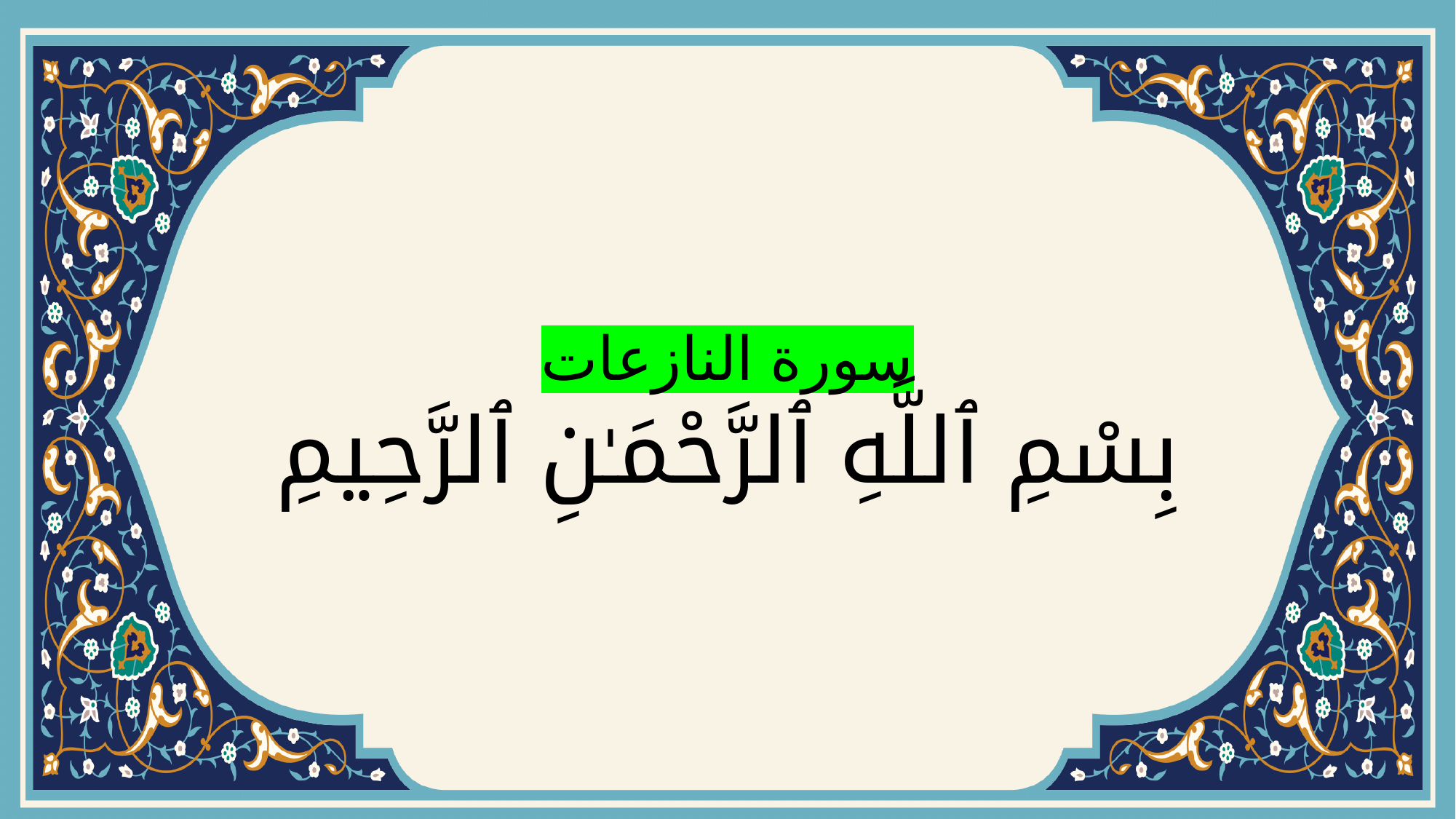

# سورة النازعات بِسْمِ ٱللَّهِ ٱلرَّحْمَـٰنِ ٱلرَّحِيمِ